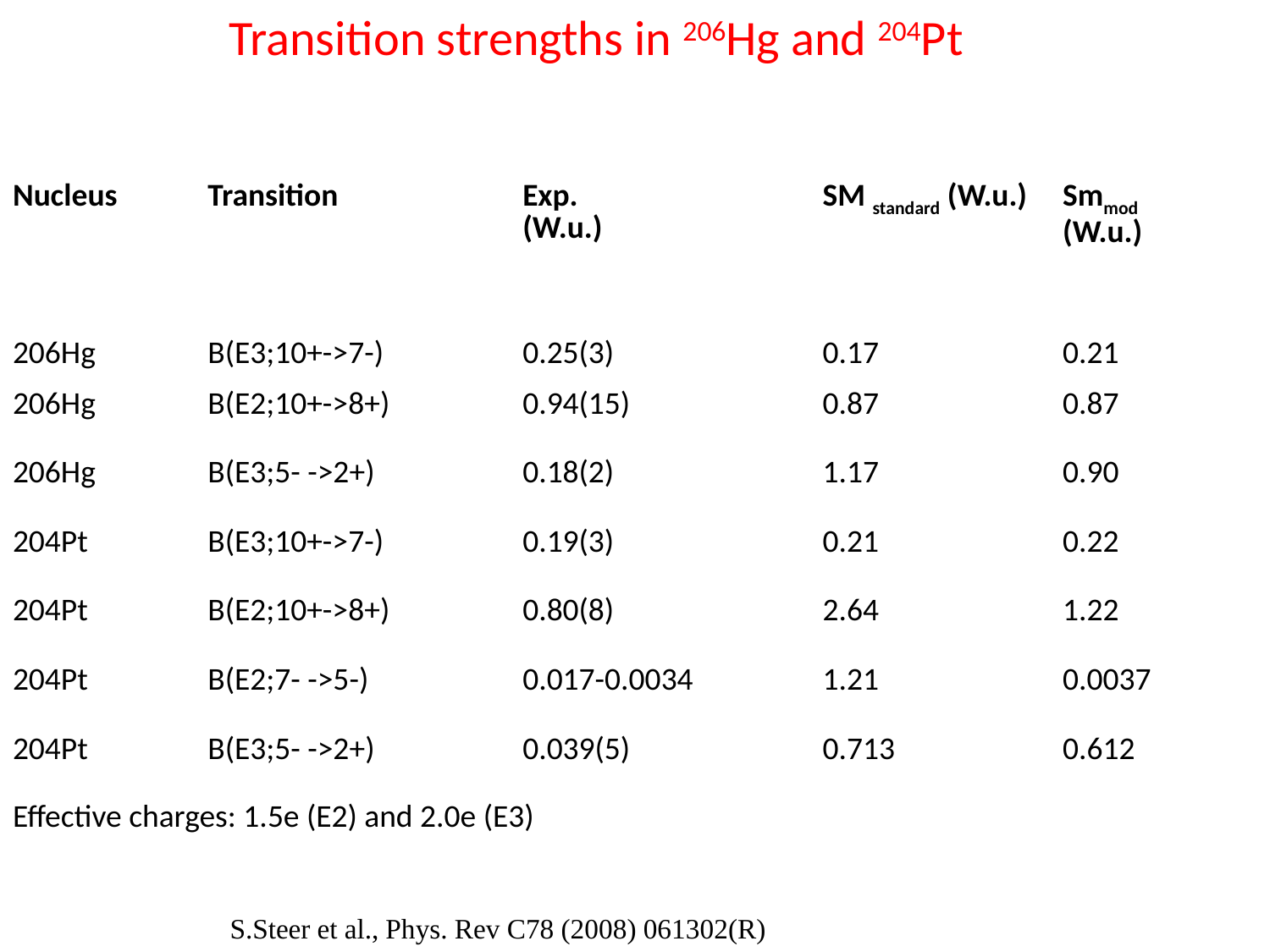

Transition strengths in 206Hg and 204Pt
| Nucleus | Transition | Exp. (W.u.) | SM standard (W.u.) | Smmod (W.u.) |
| --- | --- | --- | --- | --- |
| 206Hg | B(E3;10+->7-) | 0.25(3) | 0.17 | 0.21 |
| 206Hg | B(E2;10+->8+) | 0.94(15) | 0.87 | 0.87 |
| 206Hg | B(E3;5- ->2+) | 0.18(2) | 1.17 | 0.90 |
| 204Pt | B(E3;10+->7-) | 0.19(3) | 0.21 | 0.22 |
| 204Pt | B(E2;10+->8+) | 0.80(8) | 2.64 | 1.22 |
| 204Pt | B(E2;7- ->5-) | 0.017-0.0034 | 1.21 | 0.0037 |
| 204Pt | B(E3;5- ->2+) | 0.039(5) | 0.713 | 0.612 |
| Effective charges: 1.5e (E2) and 2.0e (E3) |  |  |  |  |
S.Steer et al., Phys. Rev C78 (2008) 061302(R)